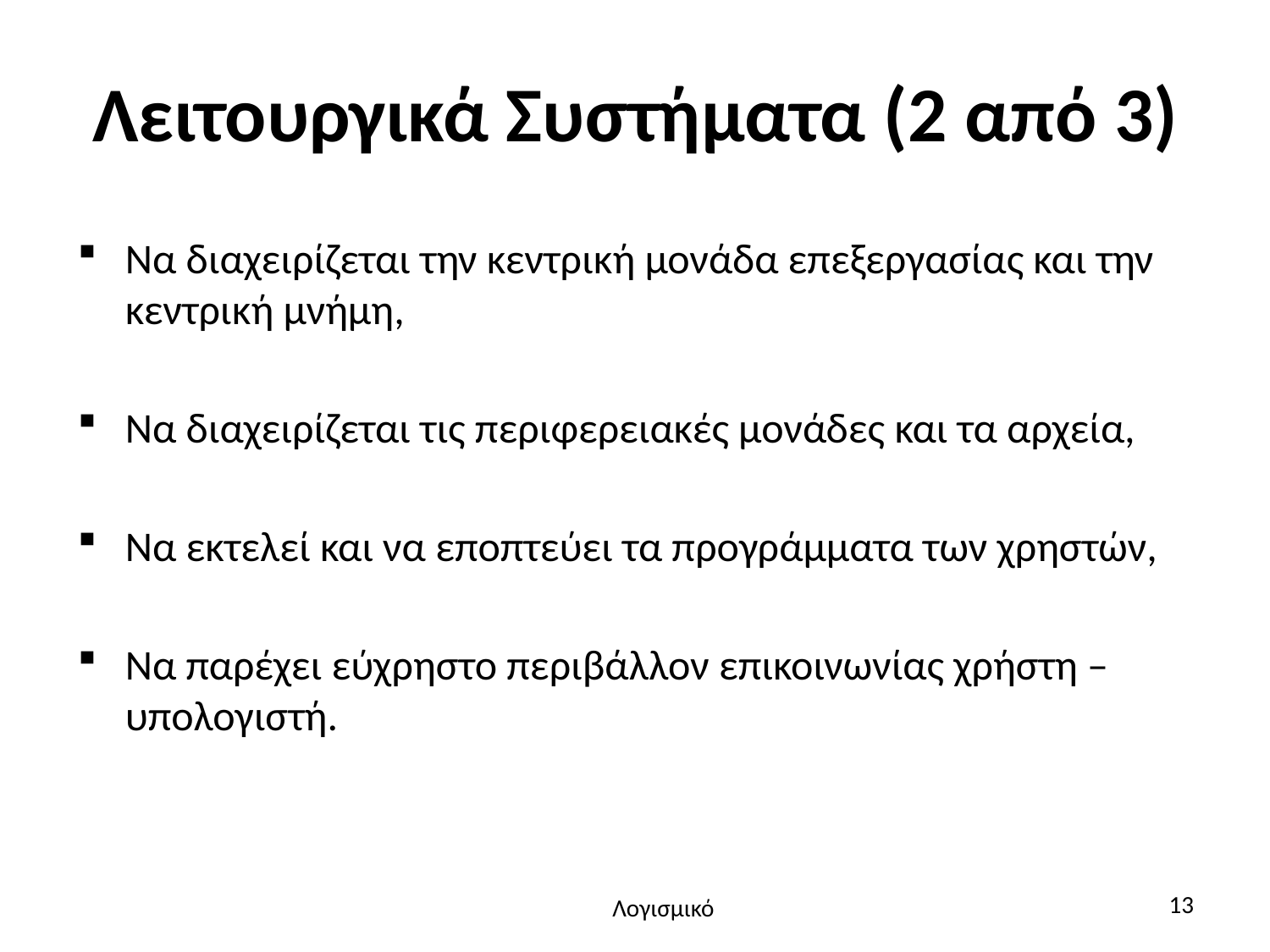

# Λειτουργικά Συστήματα (2 από 3)
Να διαχειρίζεται την κεντρική μονάδα επεξεργασίας και την κεντρική μνήμη,

Να διαχειρίζεται τις περιφερειακές μονάδες και τα αρχεία,

Να εκτελεί και να εποπτεύει τα προγράμματα των χρηστών,

Να παρέχει εύχρηστο περιβάλλον επικοινωνίας χρήστη – υπολογιστή.
13
Λογισμικό